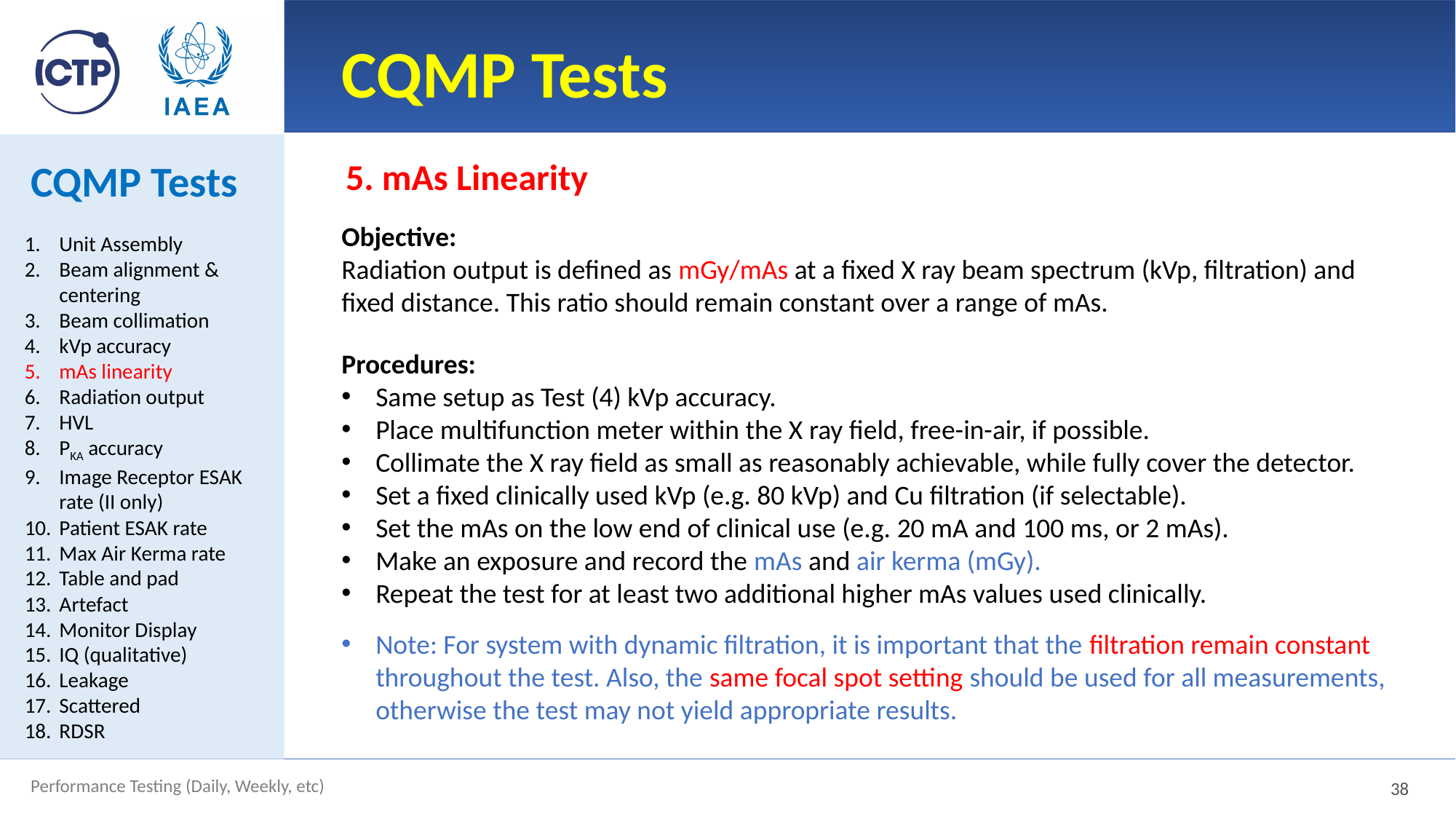

# CQMP Tests
CQMP Tests
5. mAs Linearity
Objective:
Radiation output is defined as mGy/mAs at a fixed X ray beam spectrum (kVp, filtration) and fixed distance. This ratio should remain constant over a range of mAs.

Procedures:
Same setup as Test (4) kVp accuracy.
Place multifunction meter within the X ray field, free-in-air, if possible.
Collimate the X ray field as small as reasonably achievable, while fully cover the detector.
Set a fixed clinically used kVp (e.g. 80 kVp) and Cu filtration (if selectable).
Set the mAs on the low end of clinical use (e.g. 20 mA and 100 ms, or 2 mAs).
Make an exposure and record the mAs and air kerma (mGy).
Repeat the test for at least two additional higher mAs values used clinically.
Note: For system with dynamic filtration, it is important that the filtration remain constant throughout the test. Also, the same focal spot setting should be used for all measurements, otherwise the test may not yield appropriate results.

Unit Assembly
Beam alignment & centering
Beam collimation
kVp accuracy
mAs linearity
Radiation output
HVL
PKA accuracy
Image Receptor ESAK rate (II only)
Patient ESAK rate
Max Air Kerma rate
Table and pad
Artefact
Monitor Display
IQ (qualitative)
Leakage
Scattered
RDSR
38
Performance Testing (Daily, Weekly, etc)